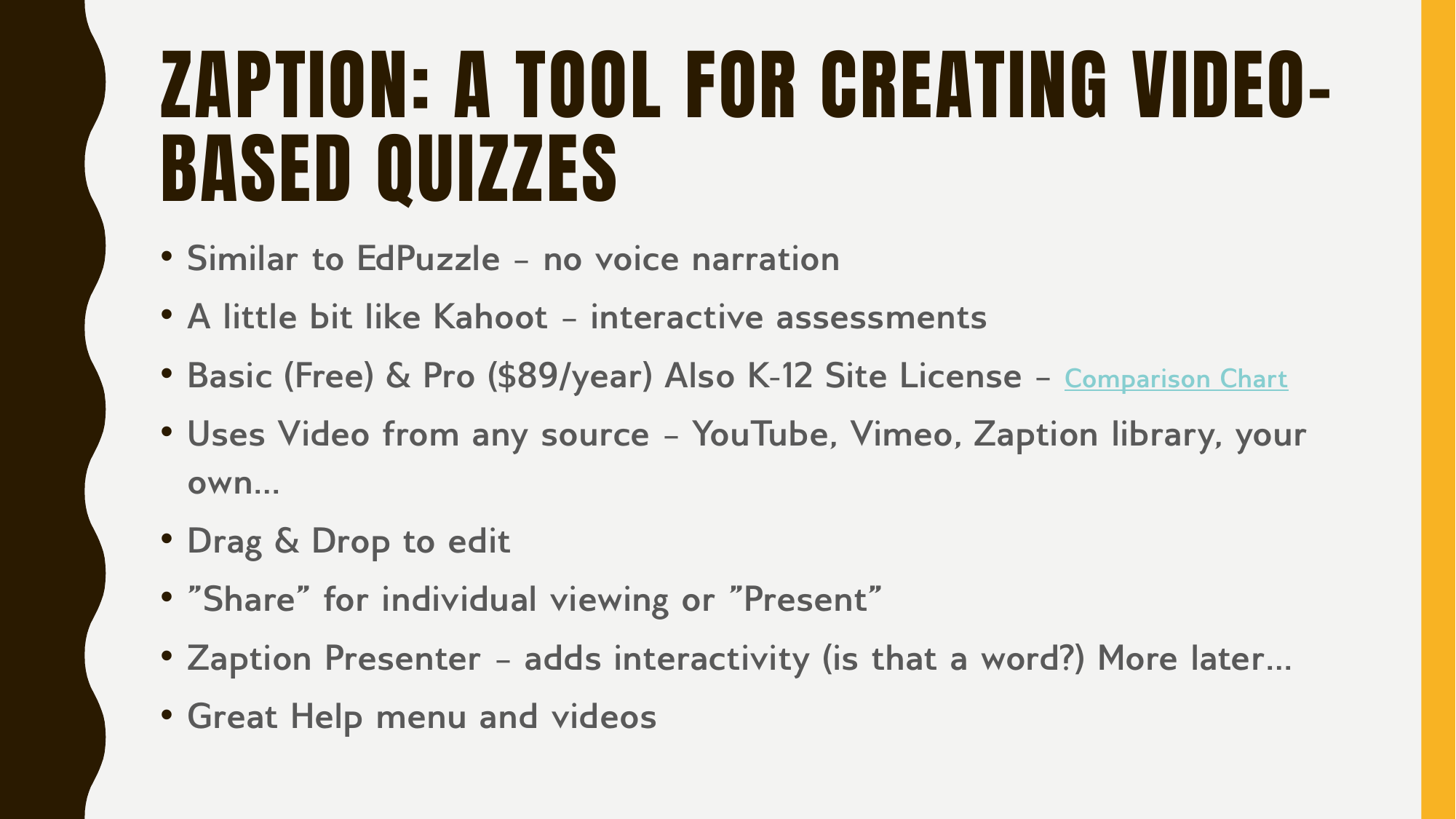

# ZAPTION: A Tool for creating video-based quizzes
Similar to EdPuzzle – no voice narration
A little bit like Kahoot – interactive assessments
Basic (Free) & Pro ($89/year) Also K-12 Site License – Comparison Chart
Uses Video from any source – YouTube, Vimeo, Zaption library, your own…
Drag & Drop to edit
”Share” for individual viewing or ”Present”
Zaption Presenter – adds interactivity (is that a word?) More later…
Great Help menu and videos